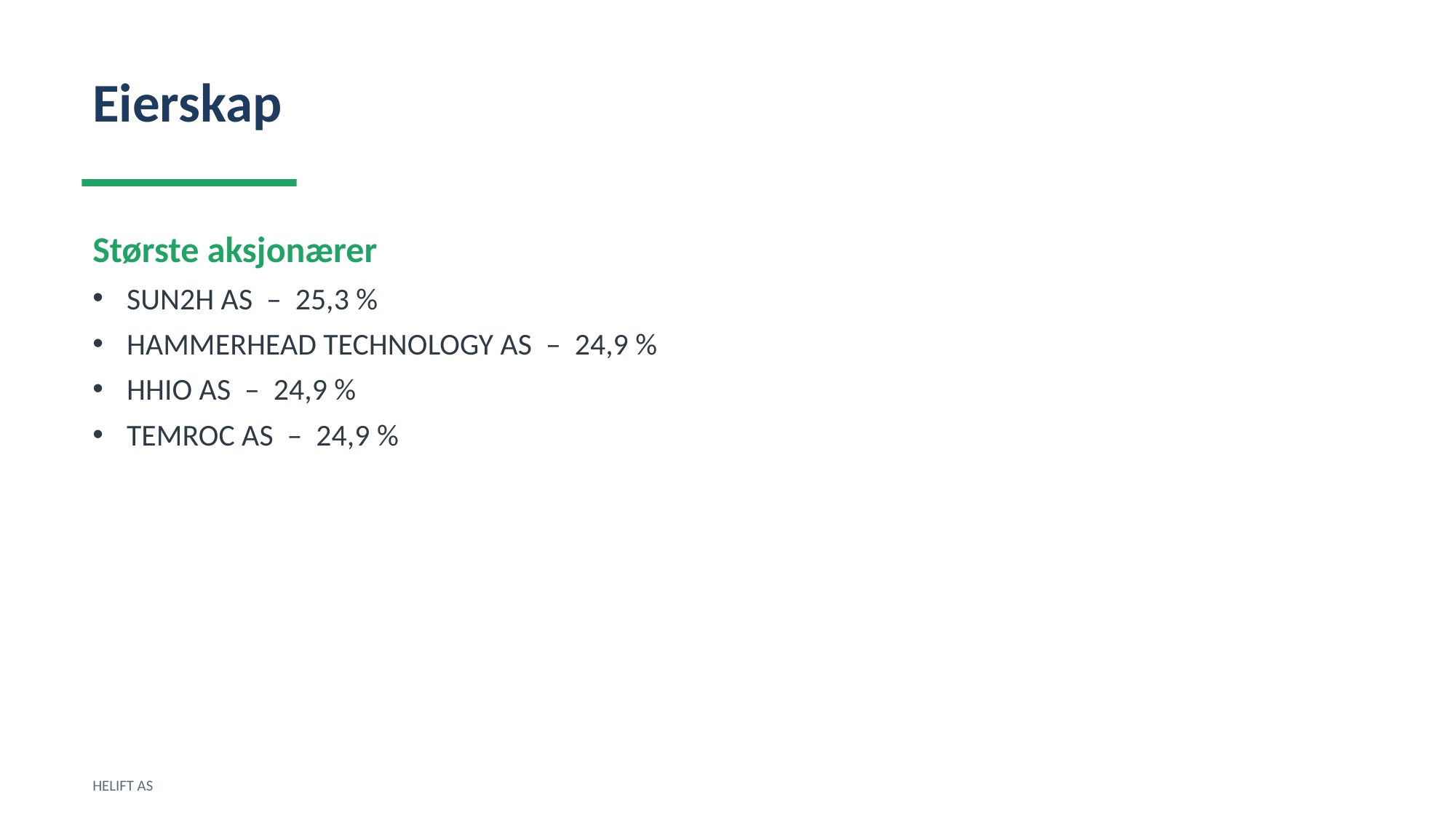

Eierskap

Største aksjonærer
SUN2H AS  –  25,3 %
HAMMERHEAD TECHNOLOGY AS  –  24,9 %
HHIO AS  –  24,9 %
TEMROC AS  –  24,9 %
HELIFT AS